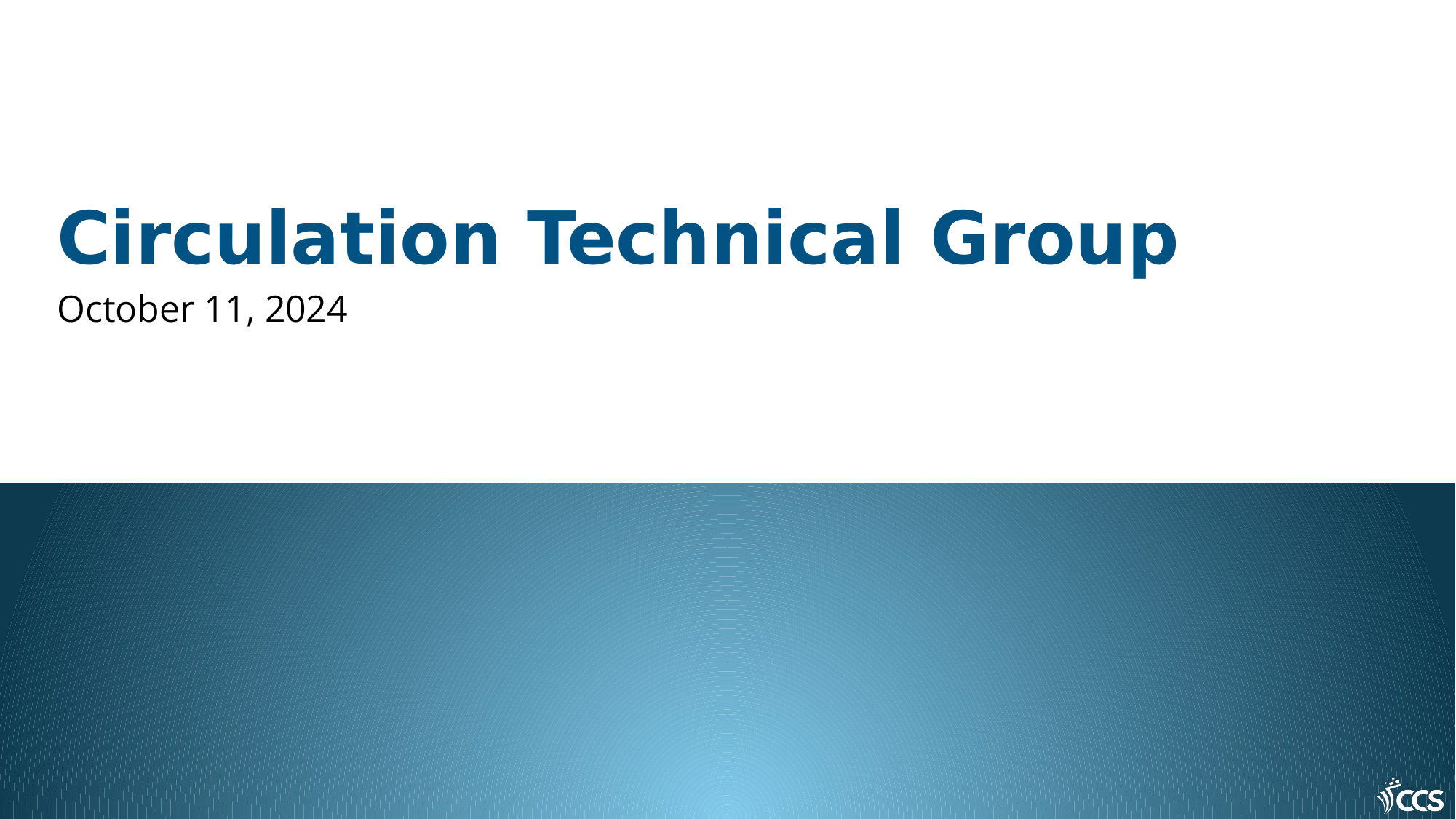

# Circulation Technical Group
October 11, 2024